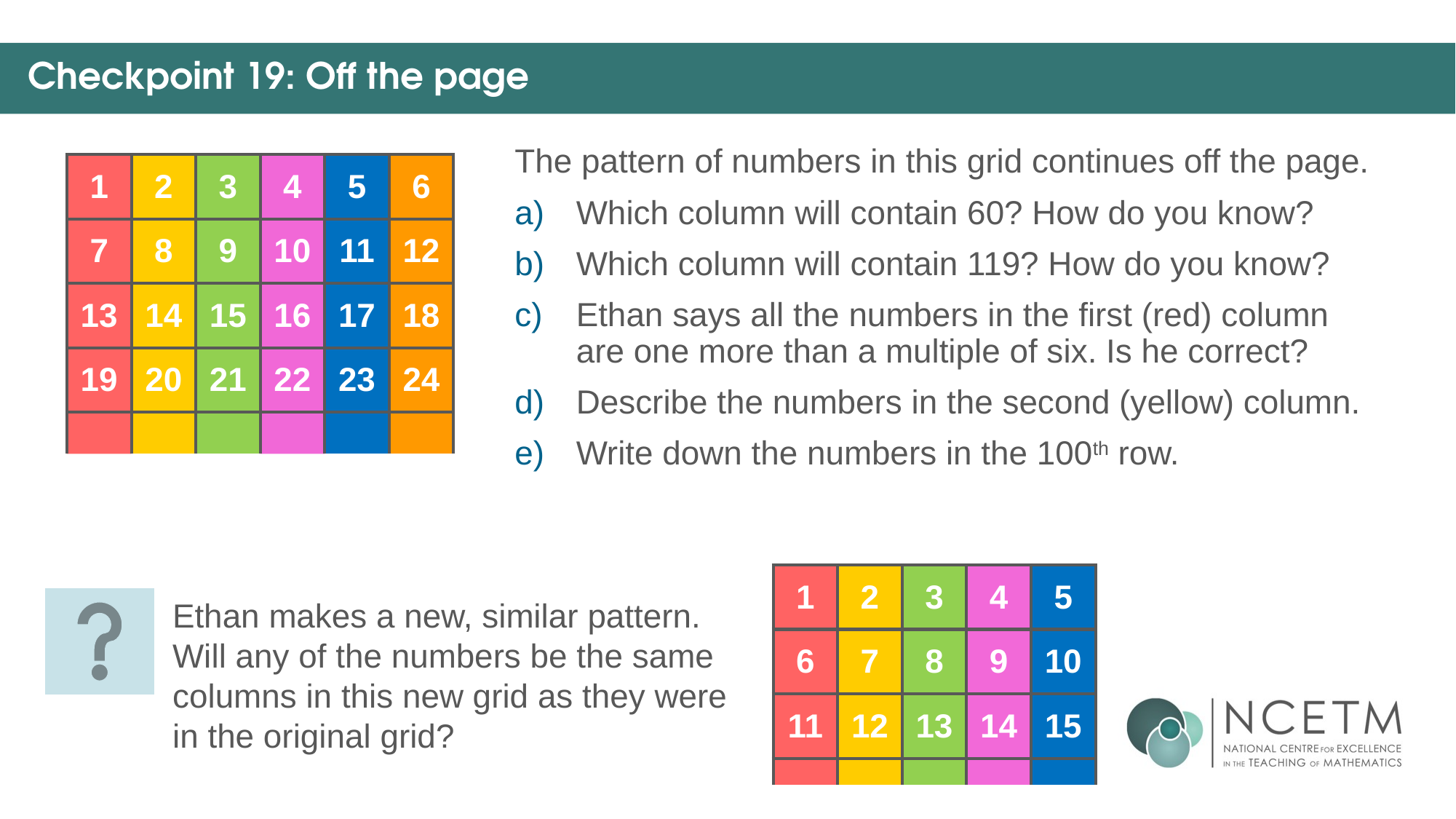

Checkpoint 19: Off the page
The pattern of numbers in this grid continues off the page.
Which column will contain 60? How do you know?
Which column will contain 119? How do you know?
Ethan says all the numbers in the first (red) column are one more than a multiple of six. Is he correct?
Describe the numbers in the second (yellow) column.
Write down the numbers in the 100th row.
| 1 | 2 | 3 | 4 | 5 | 6 |
| --- | --- | --- | --- | --- | --- |
| 7 | 8 | 9 | 10 | 11 | 12 |
| 13 | 14 | 15 | 16 | 17 | 18 |
| 19 | 20 | 21 | 22 | 23 | 24 |
|  |  |  |  |  |  |
| 1 | 2 | 3 | 4 | 5 |
| --- | --- | --- | --- | --- |
| 6 | 7 | 8 | 9 | 10 |
| 11 | 12 | 13 | 14 | 15 |
|  |  |  |  |  |

Ethan makes a new, similar pattern. Will any of the numbers be the same columns in this new grid as they were in the original grid?